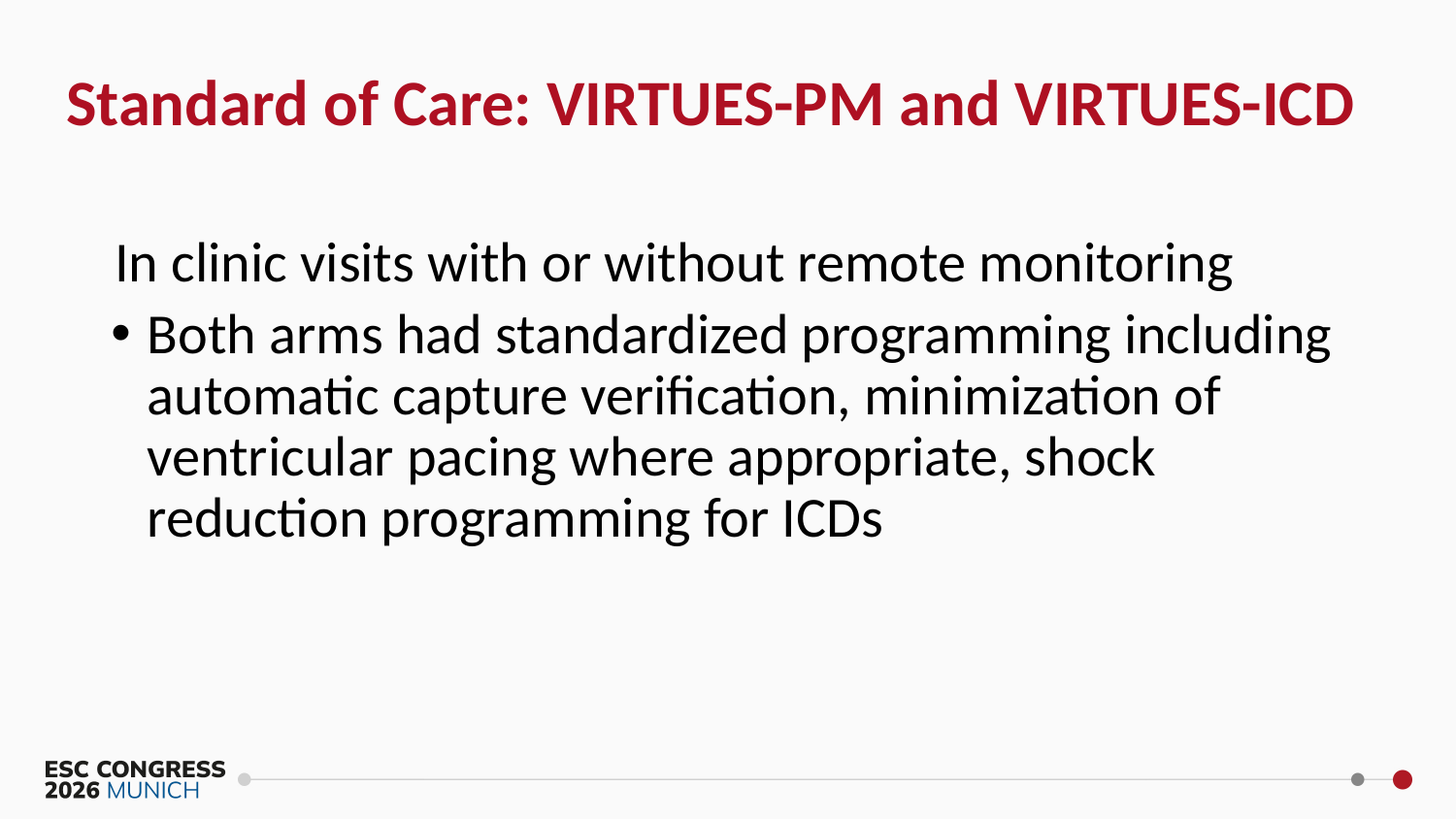

# Standard of Care: VIRTUES-PM and VIRTUES-ICD
In clinic visits with or without remote monitoring
Both arms had standardized programming including automatic capture verification, minimization of ventricular pacing where appropriate, shock reduction programming for ICDs